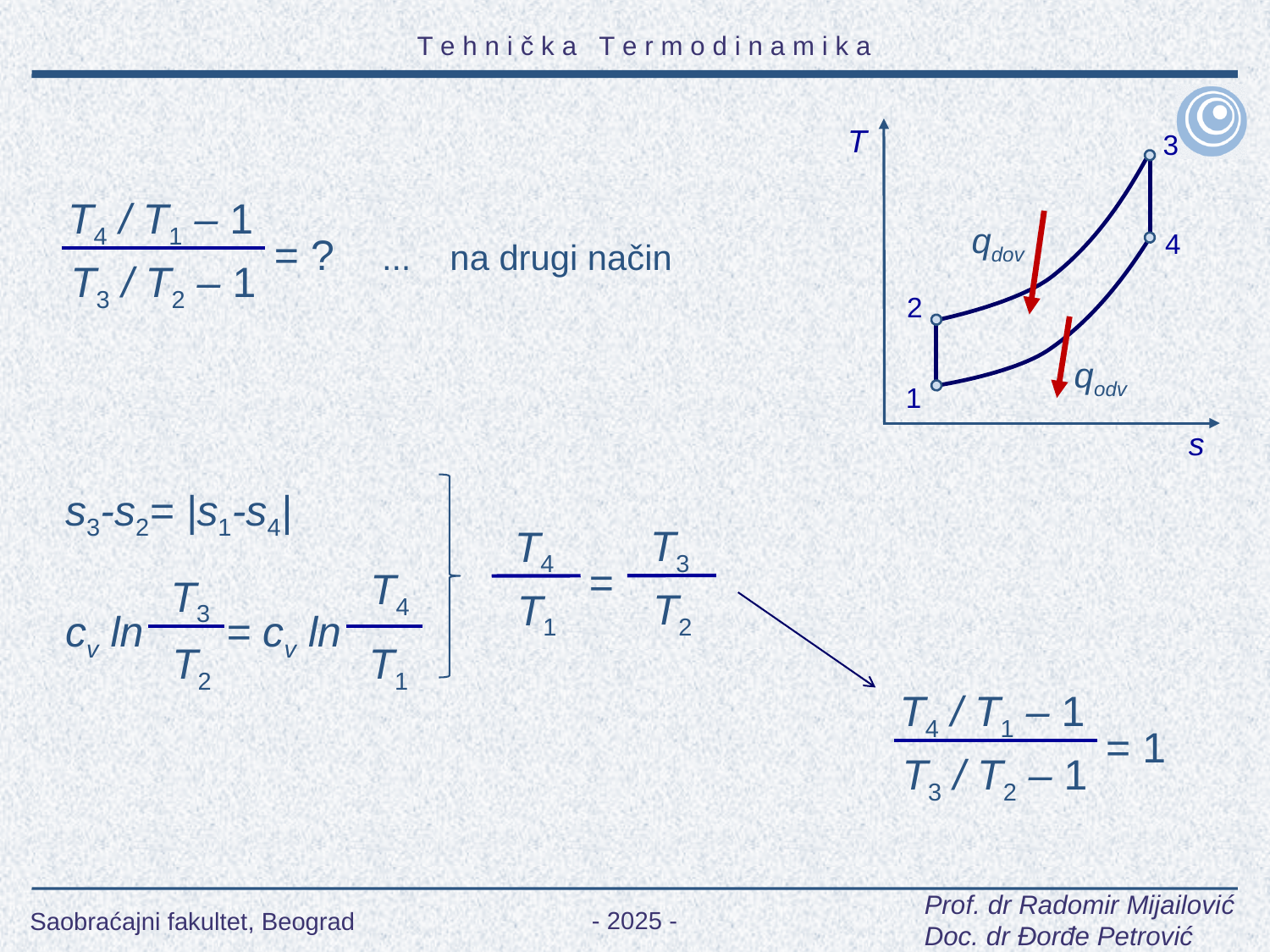

T
3

T4 / T1 – 1
qdov
= ?    ...    na drugi način
4
T3 / T2 – 1
2
qodv
1
s
s3-s2= |s1-s4|

T3
T4
=
T4
T3
T2
T1
cv ln       = cv ln
T2
T1
T4 / T1 – 1
= 1
T3 / T2 – 1